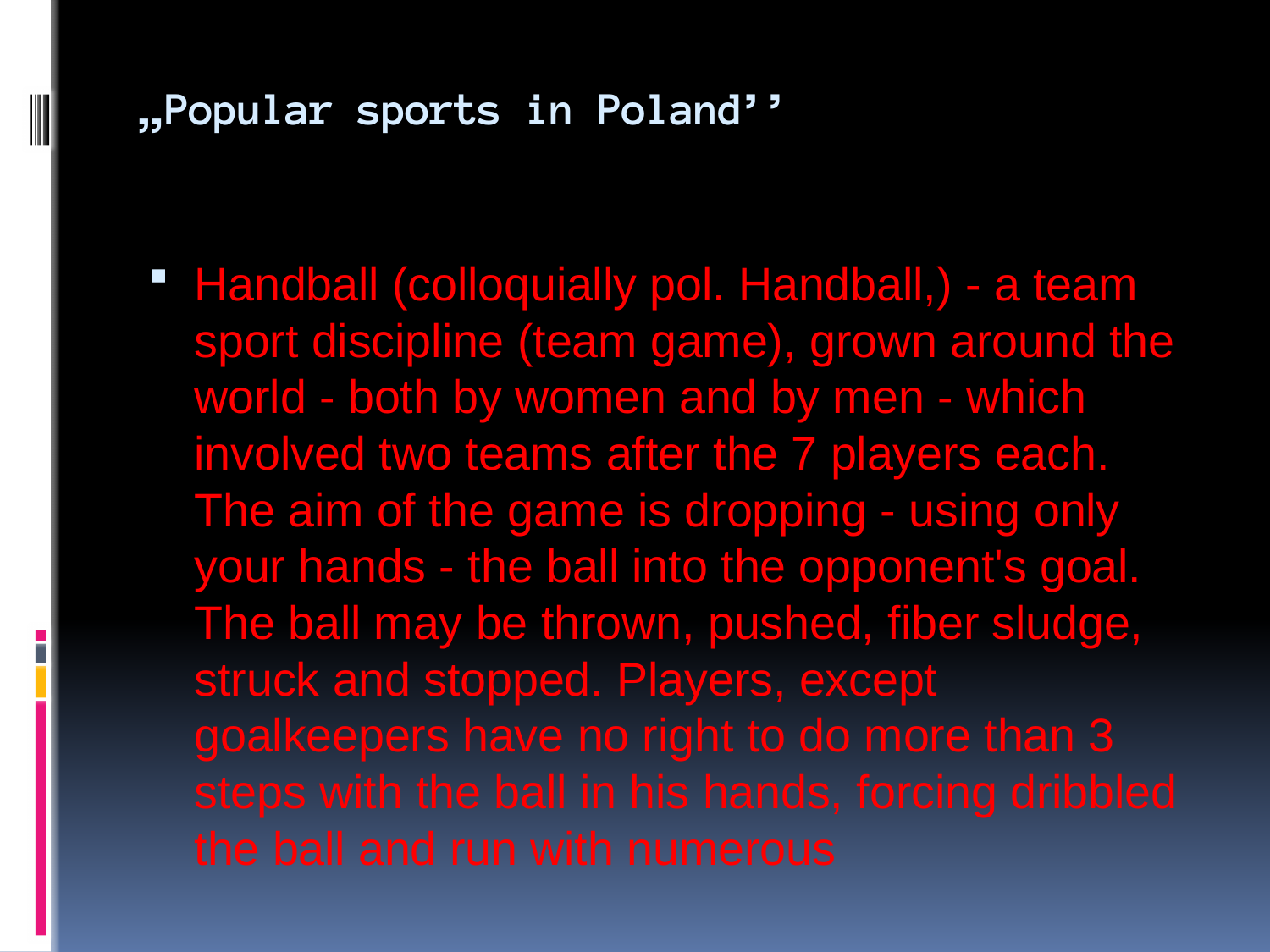

# „Popular sports in Poland’’
Handball (colloquially pol. Handball,) - a team sport discipline (team game), grown around the world - both by women and by men - which involved two teams after the 7 players each. The aim of the game is dropping - using only your hands - the ball into the opponent's goal. The ball may be thrown, pushed, fiber sludge, struck and stopped. Players, except goalkeepers have no right to do more than 3 steps with the ball in his hands, forcing dribbled the ball and run with numerous